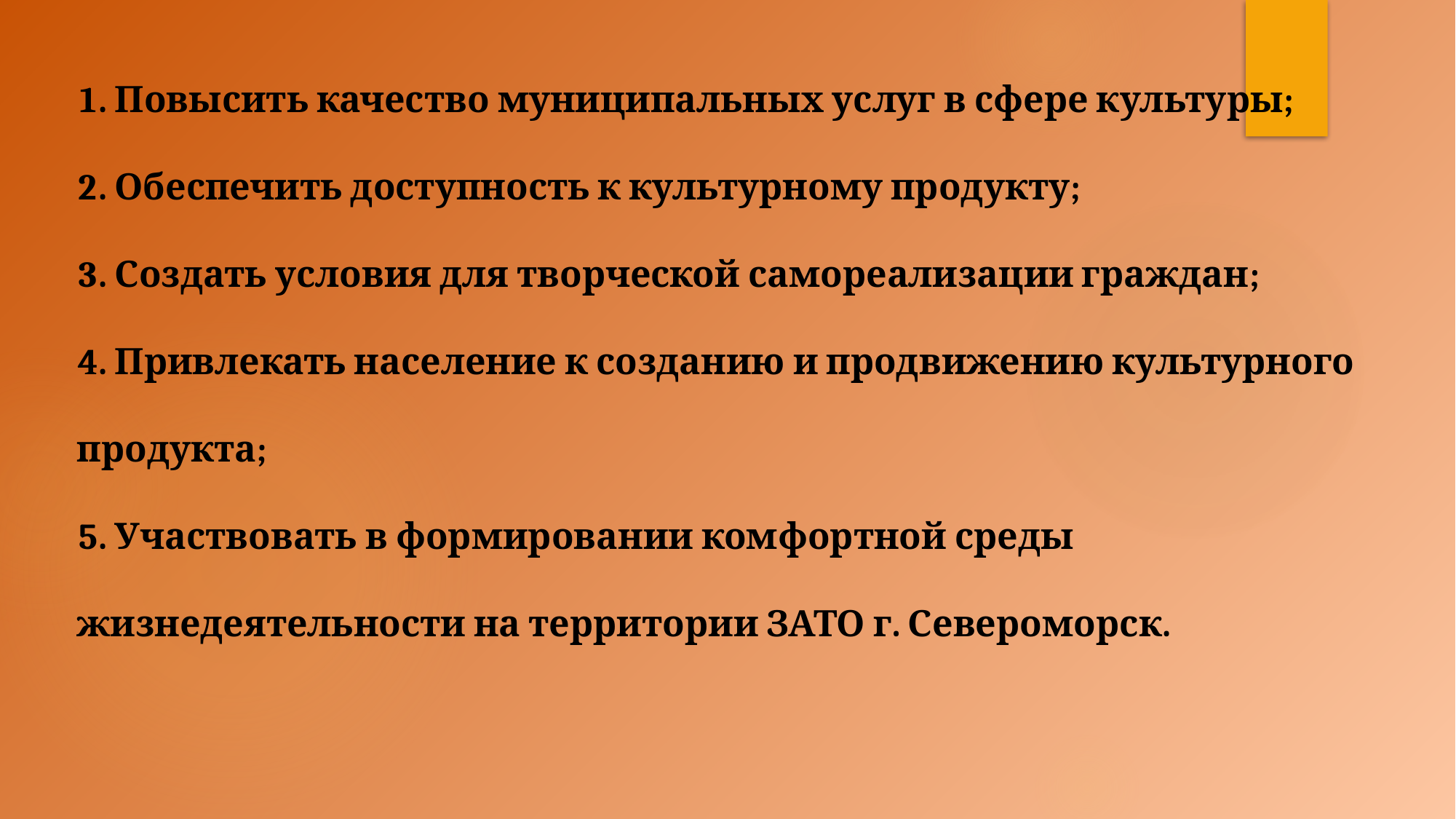

# 1. Повысить качество муниципальных услуг в сфере культуры; 2. Обеспечить доступность к культурному продукту; 3. Создать условия для творческой самореализации граждан; 4. Привлекать население к созданию и продвижению культурного продукта; 5. Участвовать в формировании комфортной среды жизнедеятельности на территории ЗАТО г. Североморск.